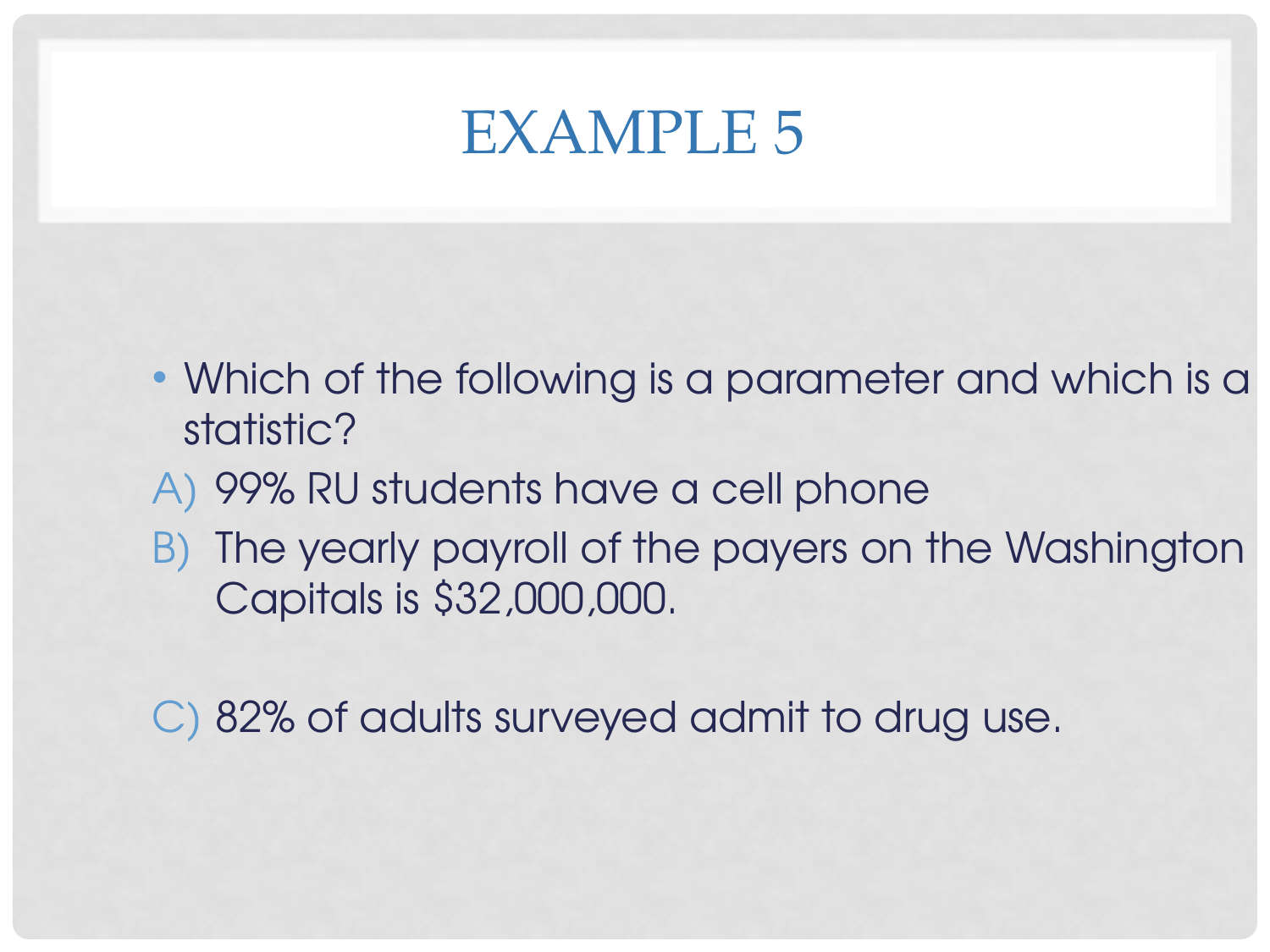

# Example 5
Which of the following is a parameter and which is a statistic?
99% RU students have a cell phone
The yearly payroll of the payers on the Washington Capitals is $32,000,000.

82% of adults surveyed admit to drug use.